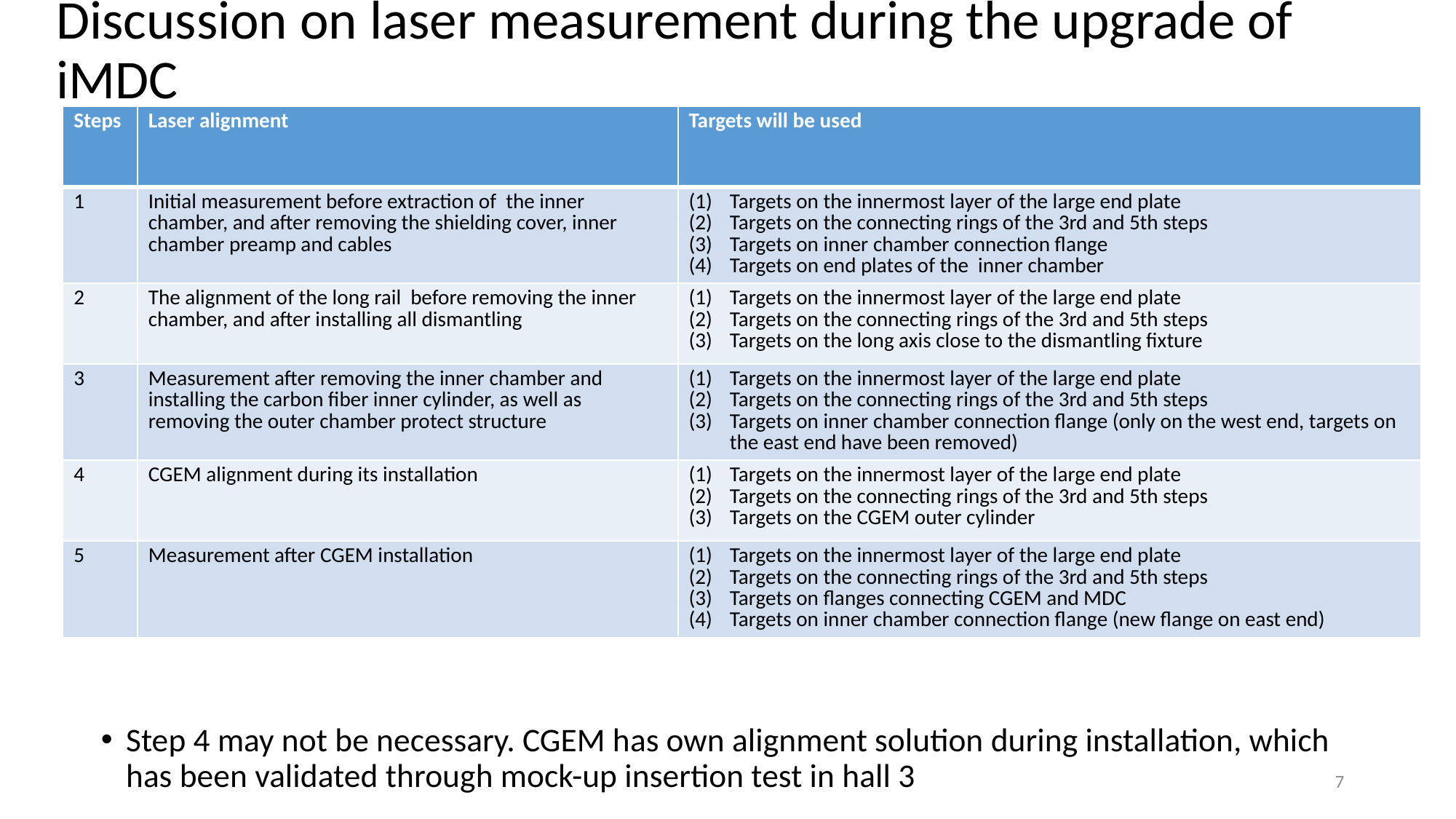

# Discussion on laser measurement during the upgrade of iMDC
| Steps | Laser alignment | Targets will be used |
| --- | --- | --- |
| 1 | Initial measurement before extraction of the inner chamber, and after removing the shielding cover, inner chamber preamp and cables | Targets on the innermost layer of the large end plate Targets on the connecting rings of the 3rd and 5th steps Targets on inner chamber connection flange Targets on end plates of the inner chamber |
| 2 | The alignment of the long rail before removing the inner chamber, and after installing all dismantling | Targets on the innermost layer of the large end plate Targets on the connecting rings of the 3rd and 5th steps Targets on the long axis close to the dismantling fixture |
| 3 | Measurement after removing the inner chamber and installing the carbon fiber inner cylinder, as well as removing the outer chamber protect structure | Targets on the innermost layer of the large end plate Targets on the connecting rings of the 3rd and 5th steps Targets on inner chamber connection flange (only on the west end, targets on the east end have been removed) |
| 4 | CGEM alignment during its installation | Targets on the innermost layer of the large end plate Targets on the connecting rings of the 3rd and 5th steps Targets on the CGEM outer cylinder |
| 5 | Measurement after CGEM installation | Targets on the innermost layer of the large end plate Targets on the connecting rings of the 3rd and 5th steps Targets on flanges connecting CGEM and MDC Targets on inner chamber connection flange (new flange on east end) |
Step 4 may not be necessary. CGEM has own alignment solution during installation, which has been validated through mock-up insertion test in hall 3
7